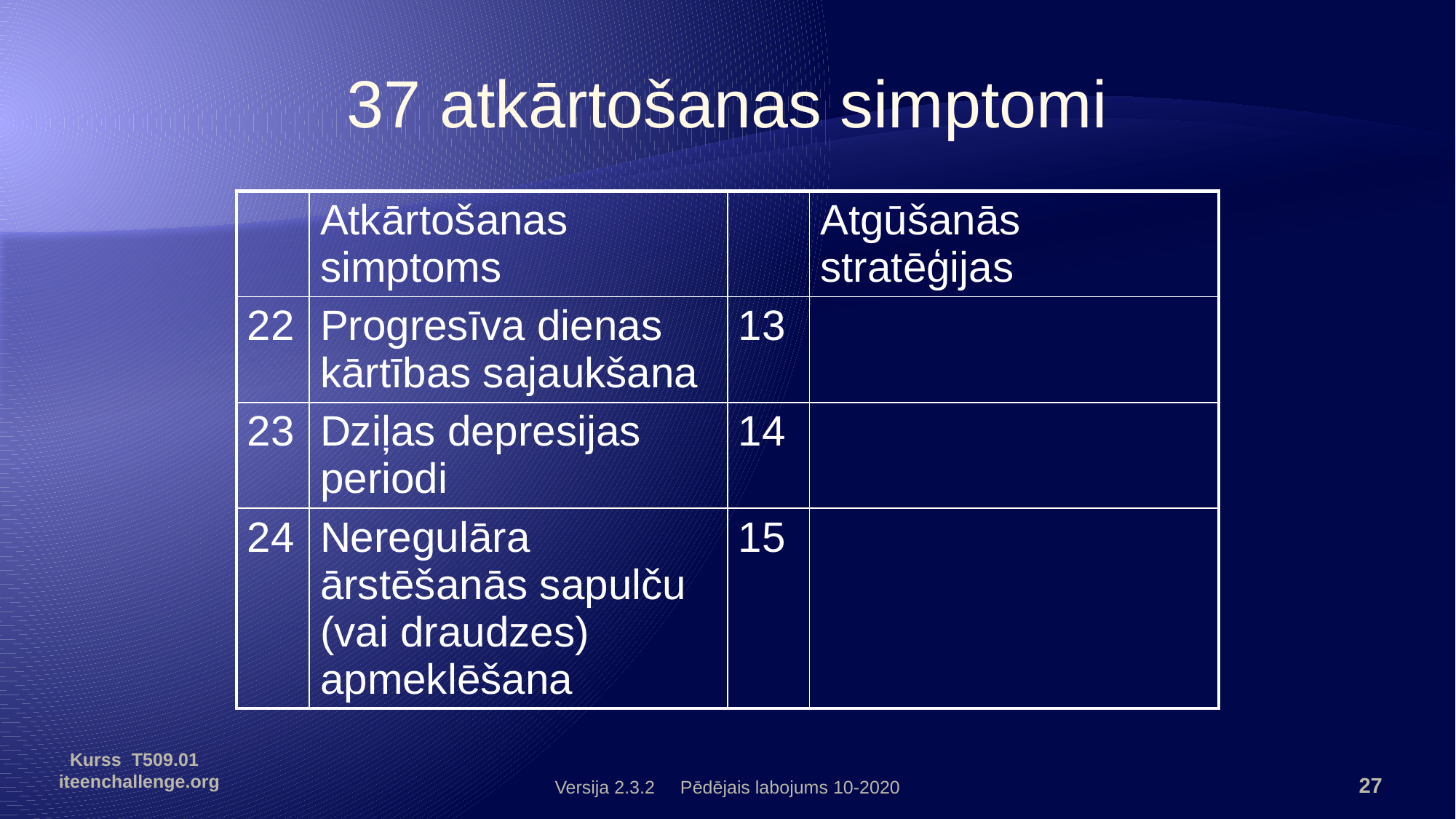

37 atkārtošanas simptomi
|  | Atkārtošanas simptoms |  | Atgūšanās stratēģijas |
| --- | --- | --- | --- |
| 22 | Progresīva dienas kārtības sajaukšana | 13 |  |
| 23 | Dziļas depresijas periodi | 14 |  |
| 24 | Neregulāra ārstēšanās sapulču (vai draudzes) apmeklēšana | 15 |  |
Kurss  T509.01   iteenchallenge.org
Versija 2.3.2     Pēdējais labojums 10-2020
27